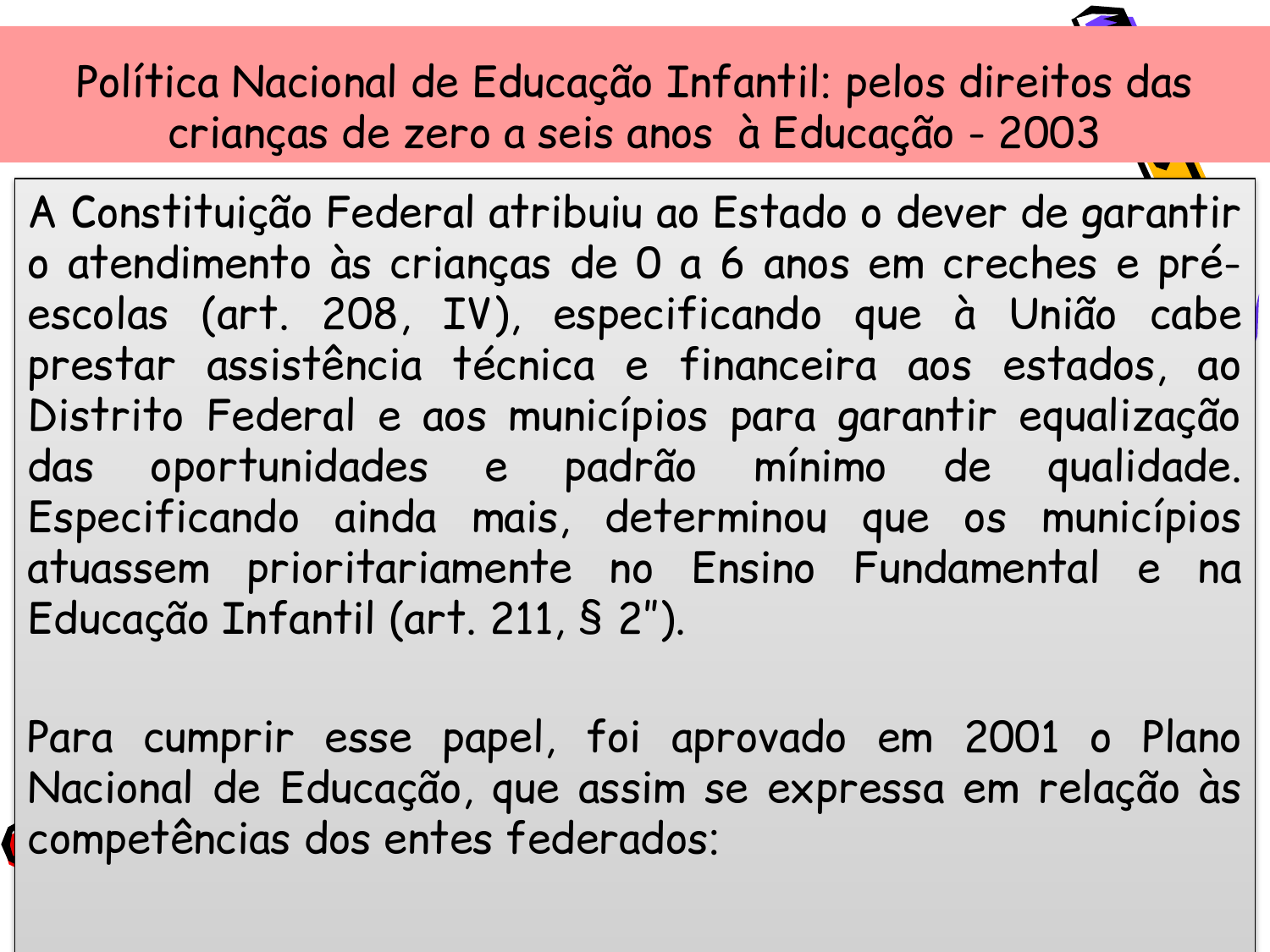

# Política Nacional de Educação Infantil: pelos direitos das crianças de zero a seis anos  à Educação - 2003
A Constituição Federal atribuiu ao Estado o dever de garantir o atendimento às crianças de 0 a 6 anos em creches e pré-escolas (art. 208, IV), especificando que à União cabe prestar assistência técnica e financeira aos estados, ao Distrito Federal e aos municípios para garantir equalização das oportunidades e padrão mínimo de qualidade. Especificando ainda mais, determinou que os municípios atuassem prioritariamente no Ensino Fundamental e na Educação Infantil (art. 211, § 2”).

Para cumprir esse papel, foi aprovado em 2001 o Plano Nacional de Educação, que assim se expressa em relação às competências dos entes federados: